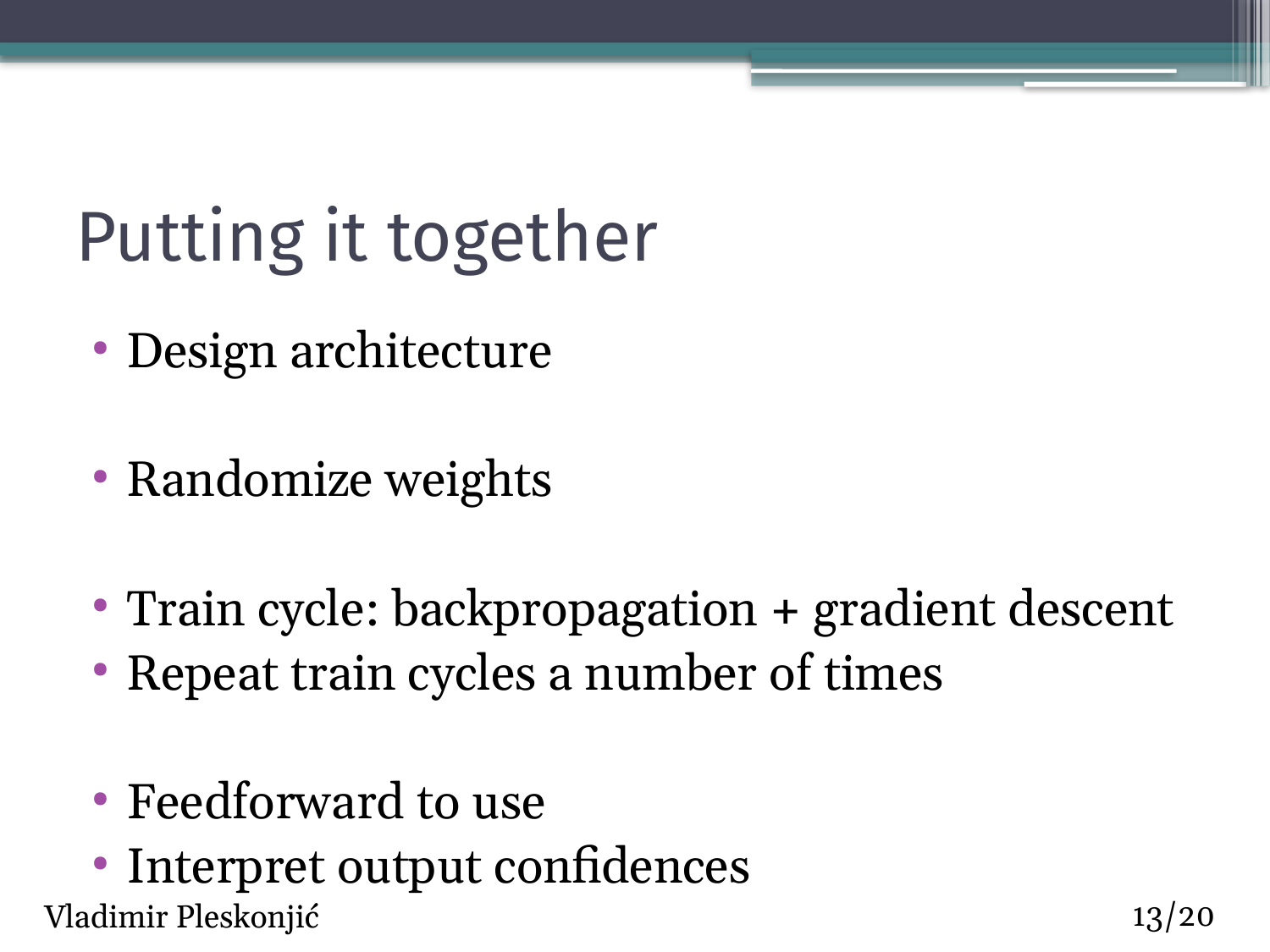

# Putting it together
Design architecture

Randomize weights

Train cycle: backpropagation + gradient descent
Repeat train cycles a number of times

Feedforward to use
Interpret output confidences